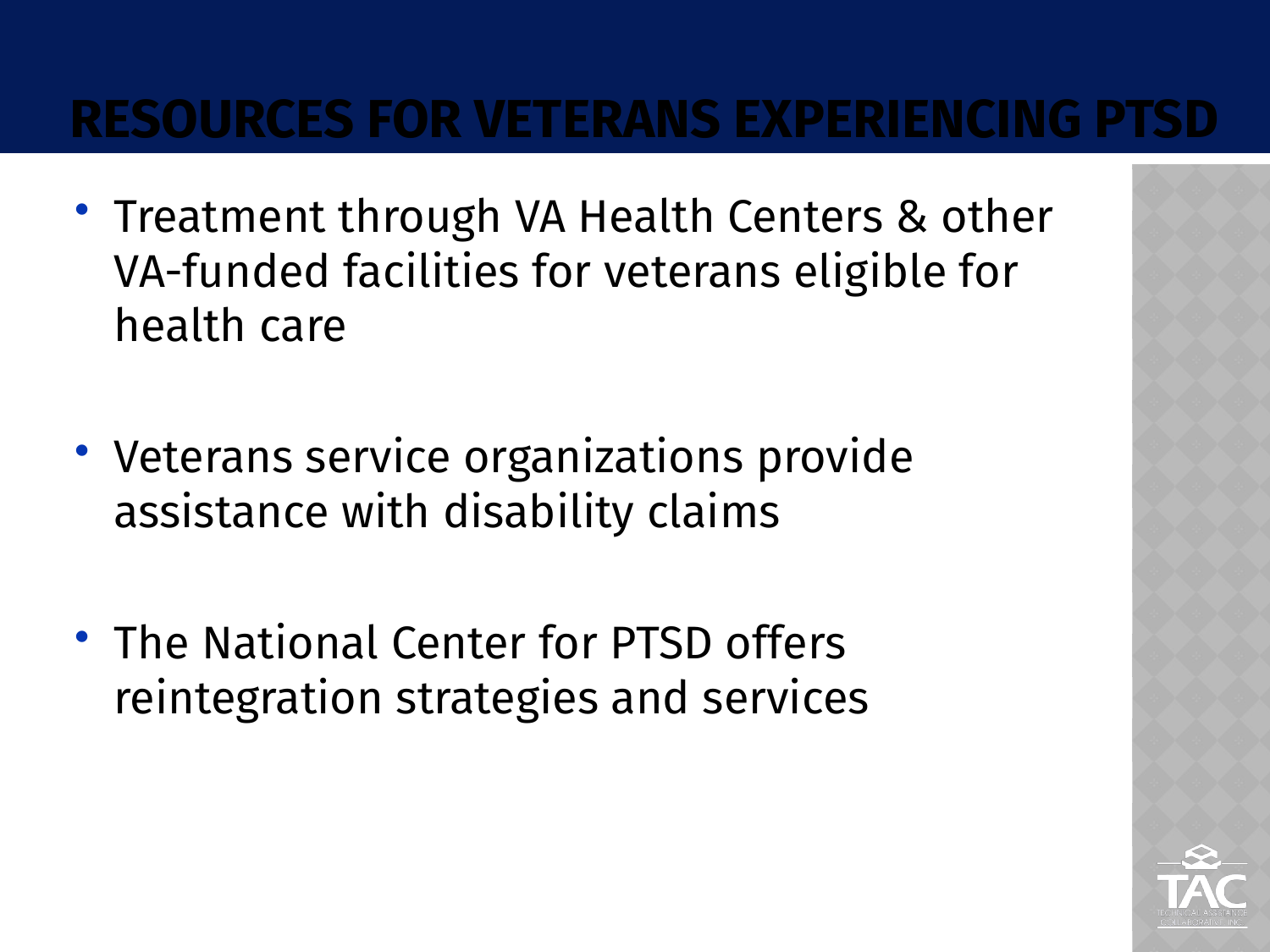

# Resources for Veterans Experiencing PTSD
Treatment through VA Health Centers & other VA-funded facilities for veterans eligible for health care

Veterans service organizations provide assistance with disability claims

The National Center for PTSD offers reintegration strategies and services